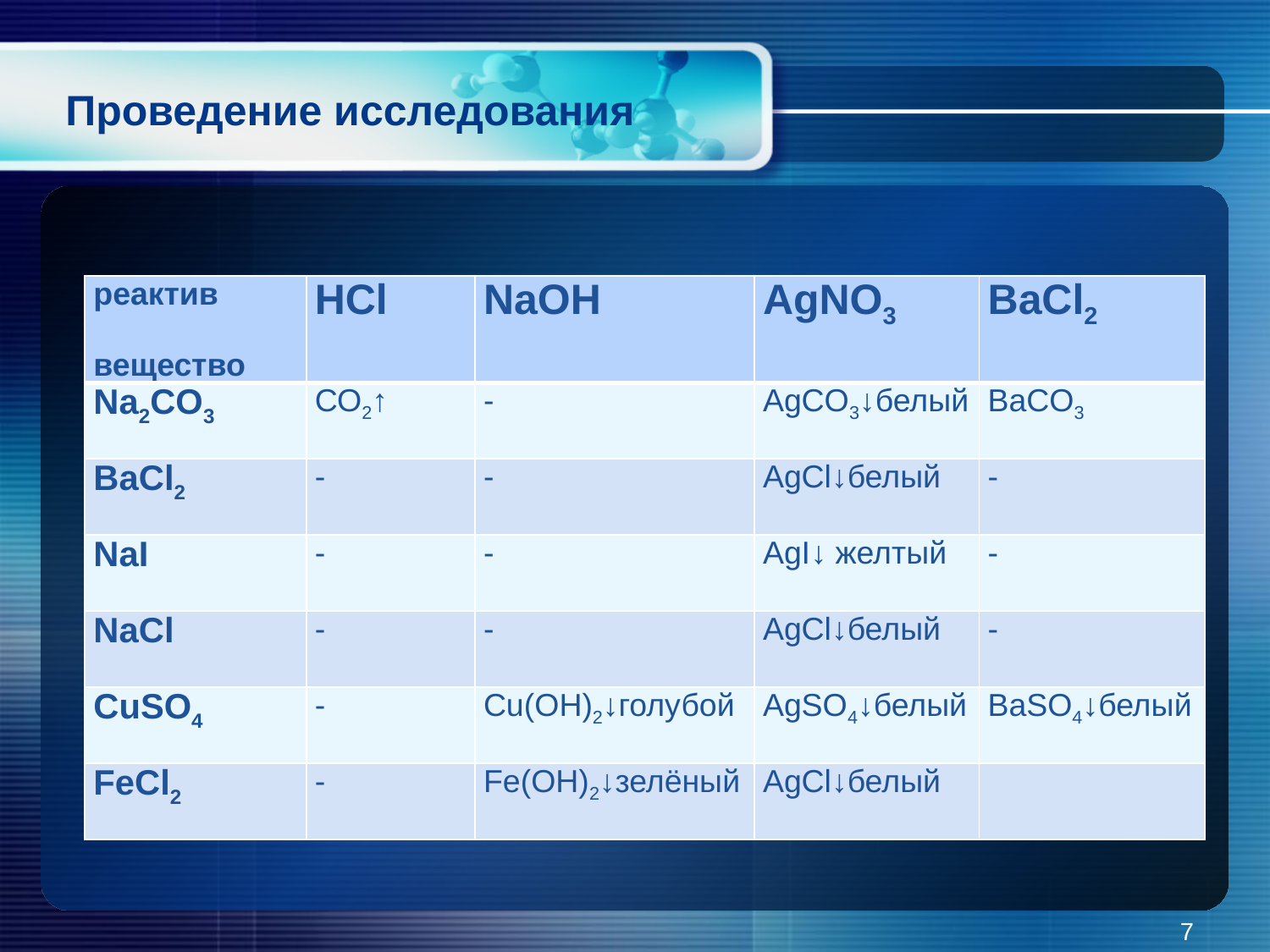

# Проведение исследования
| реактив вещество | HCl | NaOH | AgNO3 | BaCl2 |
| --- | --- | --- | --- | --- |
| Na2CO3 | СО2↑ | - | AgCO3↓белый | BaCO3 |
| BaCl2 | - | - | AgCl↓белый | - |
| NaI | - | - | AgI↓ желтый | - |
| NaCl | - | - | AgCl↓белый | - |
| CuSO4 | - | Cu(OH)2↓голубой | AgSO4↓белый | BaSO4↓белый |
| FeCl2 | - | Fe(OH)2↓зелёный | AgCl↓белый |  |

7